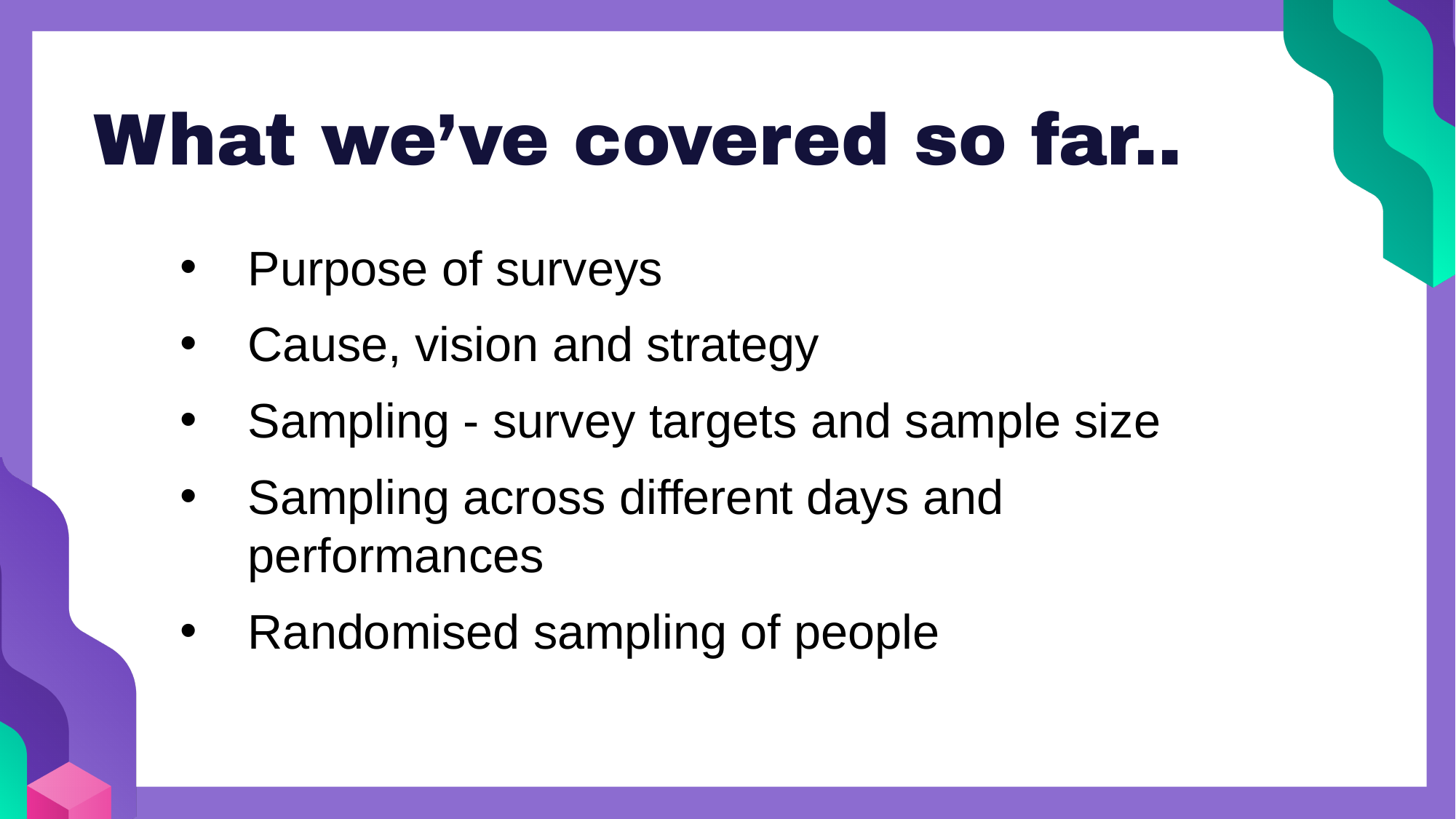

What we’ve covered so far..
Purpose of surveys
Cause, vision and strategy
Sampling - survey targets and sample size
Sampling across different days and performances
Randomised sampling of people